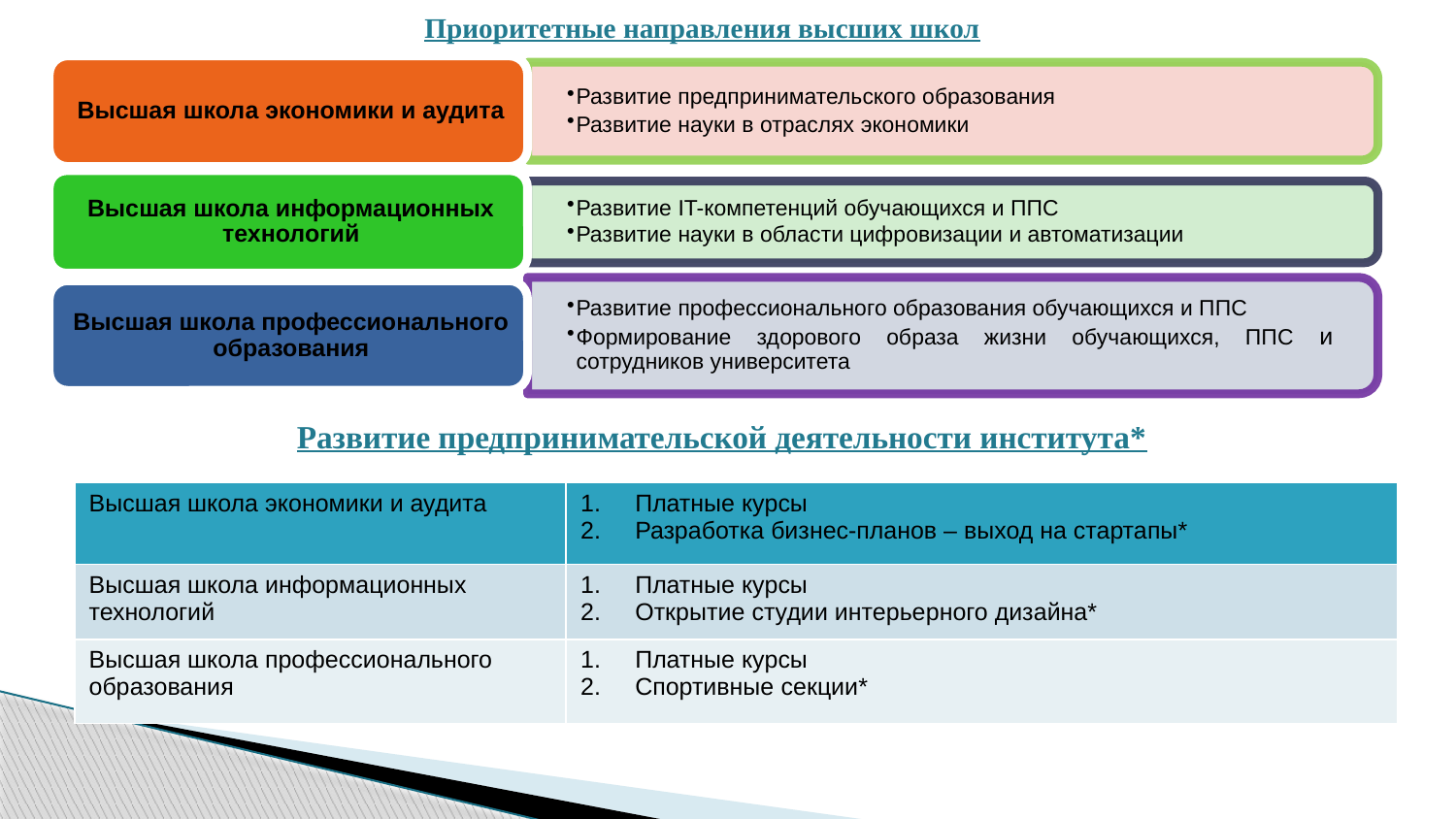

Приоритетные направления высших школ
Развитие предпринимательского образования
Развитие науки в отраслях экономики
Высшая школа экономики и аудита
Развитие IT-компетенций обучающихся и ППС
Развитие науки в области цифровизации и автоматизации
Высшая школа информационных технологий
Развитие профессионального образования обучающихся и ППС
Формирование здорового образа жизни обучающихся, ППС и сотрудников университета
Высшая школа профессионального образования
Развитие предпринимательской деятельности института*
| Высшая школа экономики и аудита | Платные курсы Разработка бизнес-планов – выход на стартапы\* |
| --- | --- |
| Высшая школа информационных технологий | Платные курсы Открытие студии интерьерного дизайна\* |
| Высшая школа профессионального образования | Платные курсы Спортивные cекции\* |